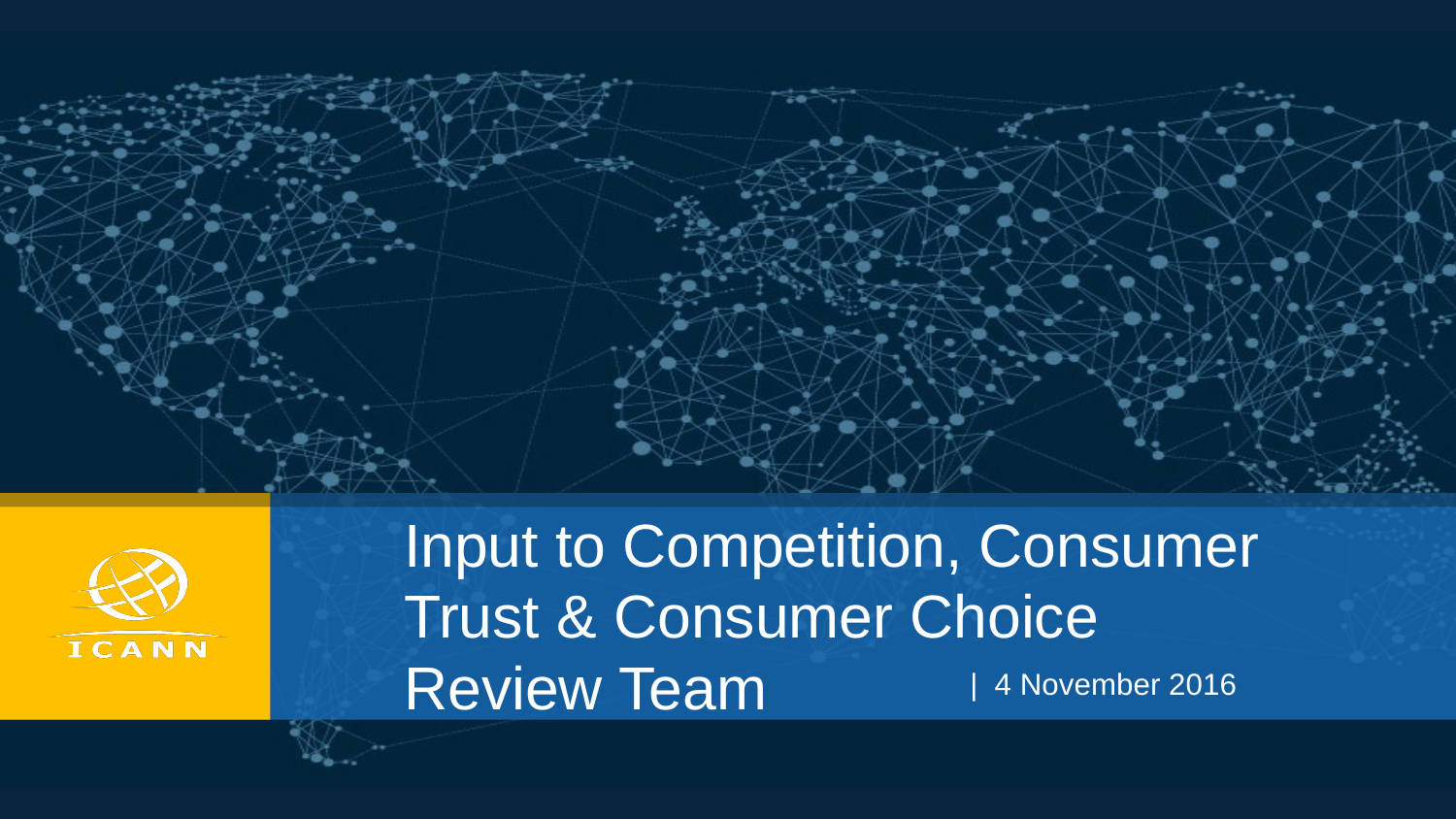

Input to Competition, Consumer Trust & Consumer Choice Review Team
|  4 November 2016